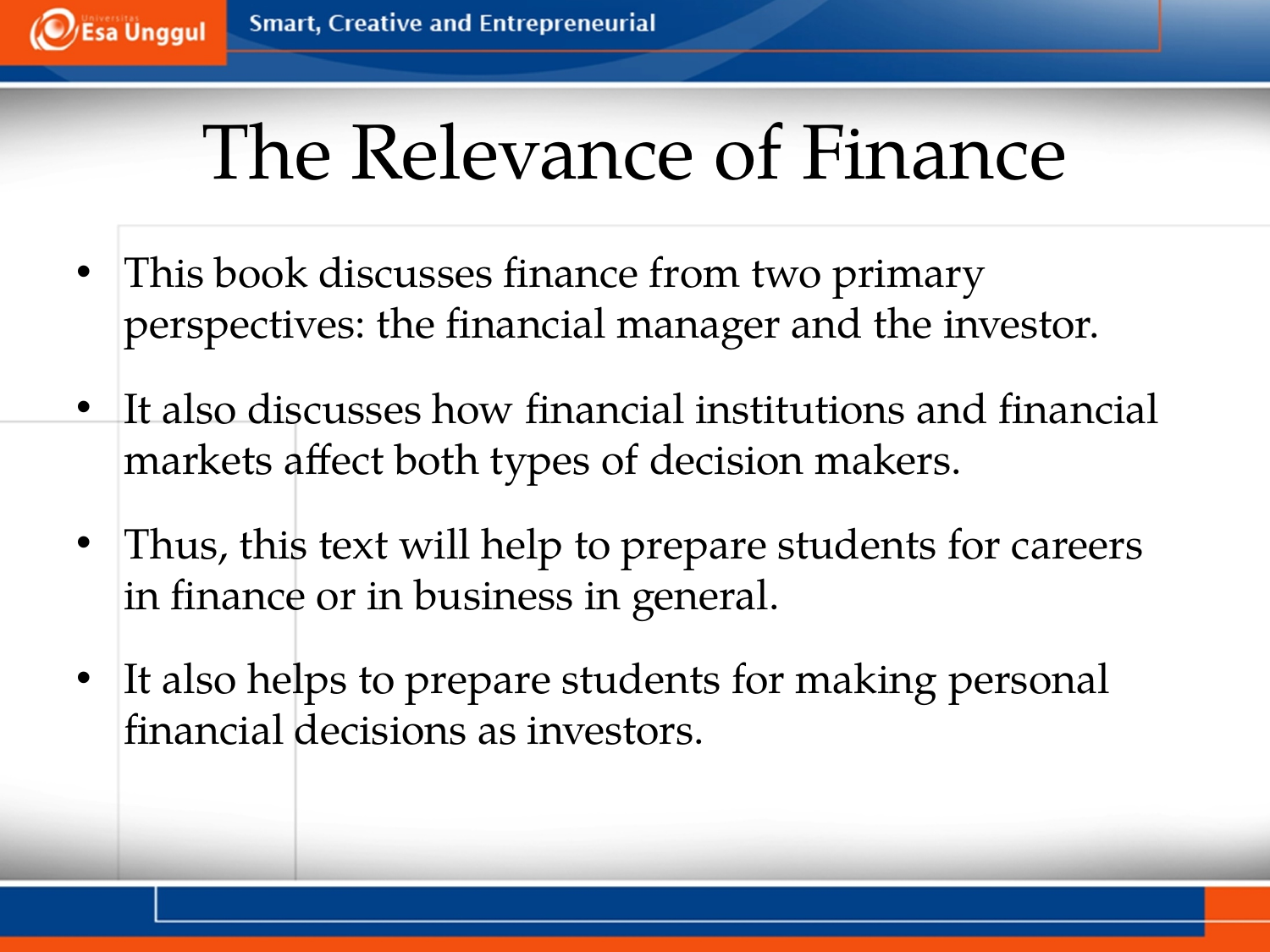

# The Relevance of Finance
This book discusses finance from two primary perspectives: the financial manager and the investor.
It also discusses how financial institutions and financial markets affect both types of decision makers.
Thus, this text will help to prepare students for careers
in finance or in business in general.
It also helps to prepare students for making personal financial decisions as investors.